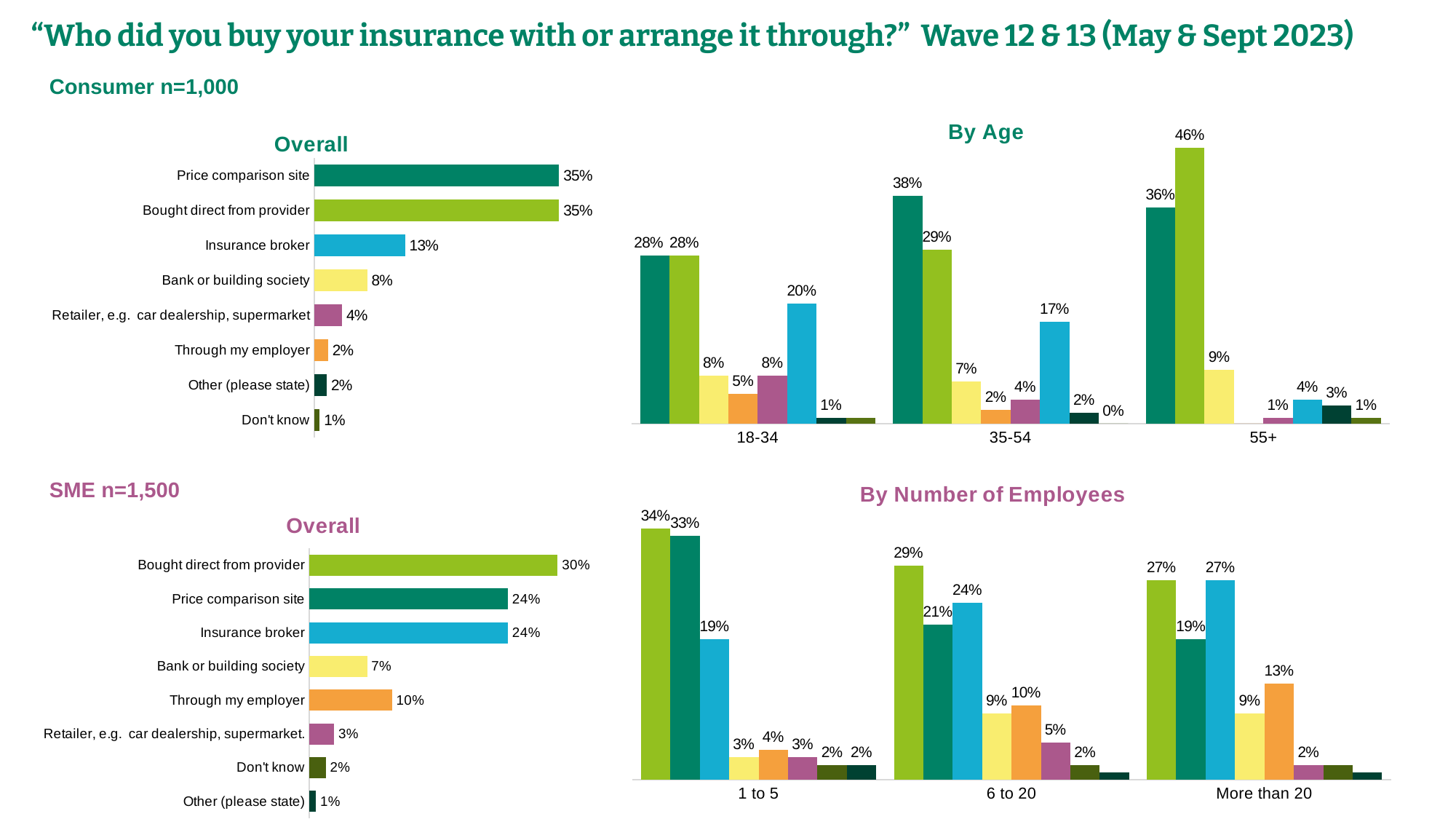

“Who did you buy your insurance with or arrange it through?”  Wave 12 & 13 (May & Sept 2023)
Consumer n=1,000

### Chart:

| Category | Overall |
|---|---|
| Price comparison site | 0.35 |
| Bought direct from provider | 0.35 |
| Insurance broker | 0.13 |
| Bank or building society | 0.07584830339 |
| Retailer, e.g.  car dealership, supermarket | 0.04 |
| Through my employer | 0.02 |
| Other (please state) | 0.01796407186 |
| Don't know | 0.00798403194 |

### Chart: By Age

| Category | Price comparison site | Bought direct from provider | Bank or building society | Through my employer | Retailer, e.g.  car dealership, supermarket | Insurance broker | Other (please state) | Don't know |
|---|---|---|---|---|---|---|---|---|
| 18-34 | 0.28 | 0.28 | 0.08 | 0.05 | 0.08 | 0.2 | 0.01 | 0.01 |
| 35-54 | 0.38 | 0.29 | 0.07 | 0.02339181287 | 0.04 | 0.17 | 0.01754385965 | 0.0 |
| 55+ | 0.36 | 0.46 | 0.09 | 0.0 | 0.01 | 0.04 | 0.03 | 0.01 |

### Chart: By Number of Employees

| Category | Bought direct from provider | Price comparison site | Insurance broker | Bank or building society | Through my employer | Retailer, e.g.  car dealership, supermarket. | Don't know | Other (please state) |
|---|---|---|---|---|---|---|---|---|
| 1 to 5 | 0.34 | 0.33 | 0.19 | 0.03 | 0.04 | 0.03 | 0.02 | 0.02 |
| 6 to 20 | 0.29 | 0.21 | 0.24 | 0.09 | 0.1 | 0.05 | 0.02 | 0.01 |
| More than 20 | 0.27 | 0.19 | 0.27 | 0.09 | 0.13 | 0.02 | 0.02 | 0.01 |
SME n=1,500

### Chart:

| Category | Overall |
|---|---|
| Bought direct from provider | 0.3 |
| Price comparison site | 0.24 |
| Insurance broker | 0.24 |
| Bank or building society | 0.07 |
| Through my employer | 0.1 |
| Retailer, e.g.  car dealership, supermarket. | 0.03 |
| Don't know | 0.02 |
| Other (please state) | 0.00802139038 |